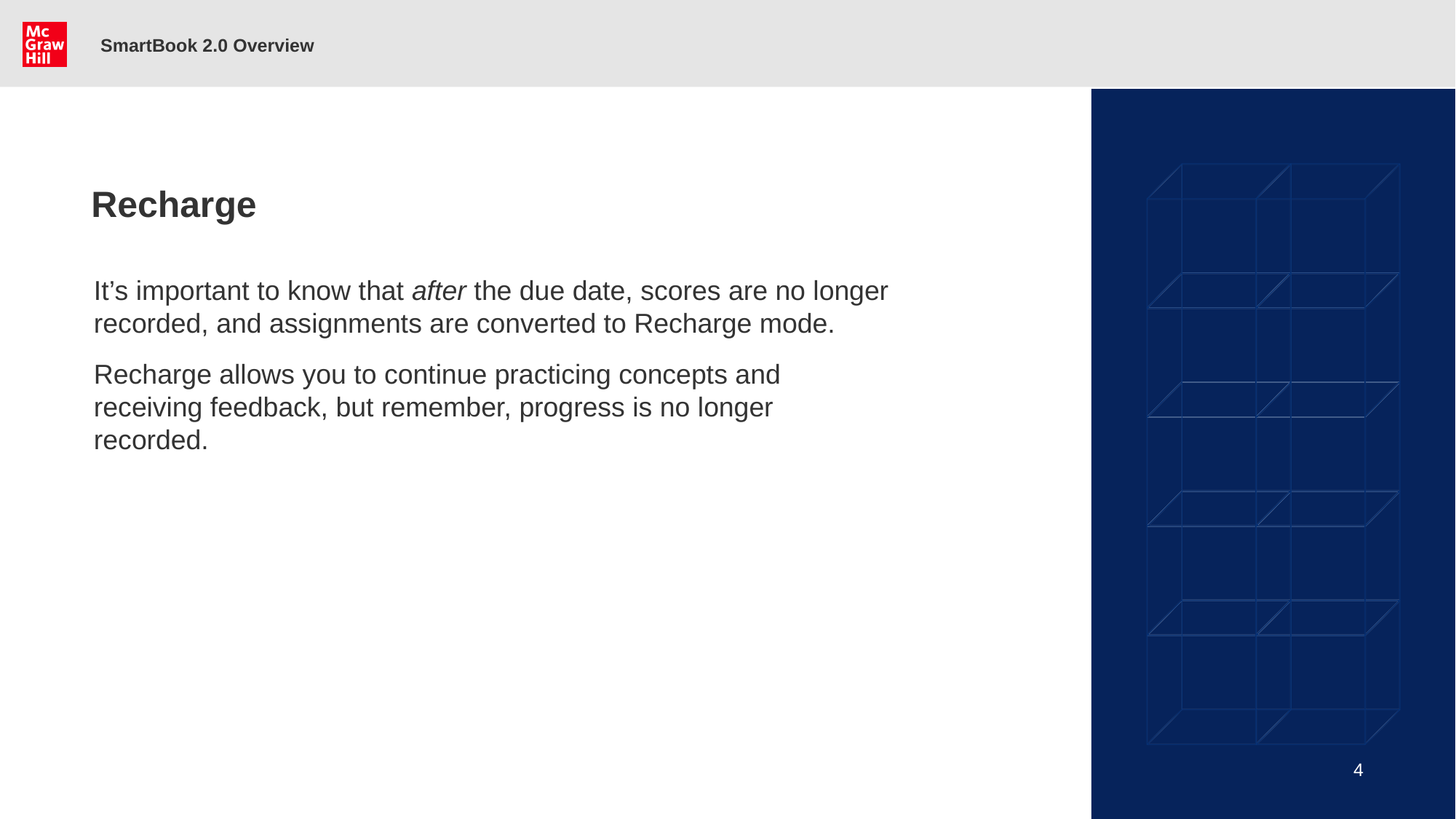

SmartBook 2.0 Overview
# Recharge
It’s important to know that after the due date, scores are no longer recorded, and assignments are converted to Recharge mode.
Recharge allows you to continue practicing concepts and receiving feedback, but remember, progress is no longer recorded.